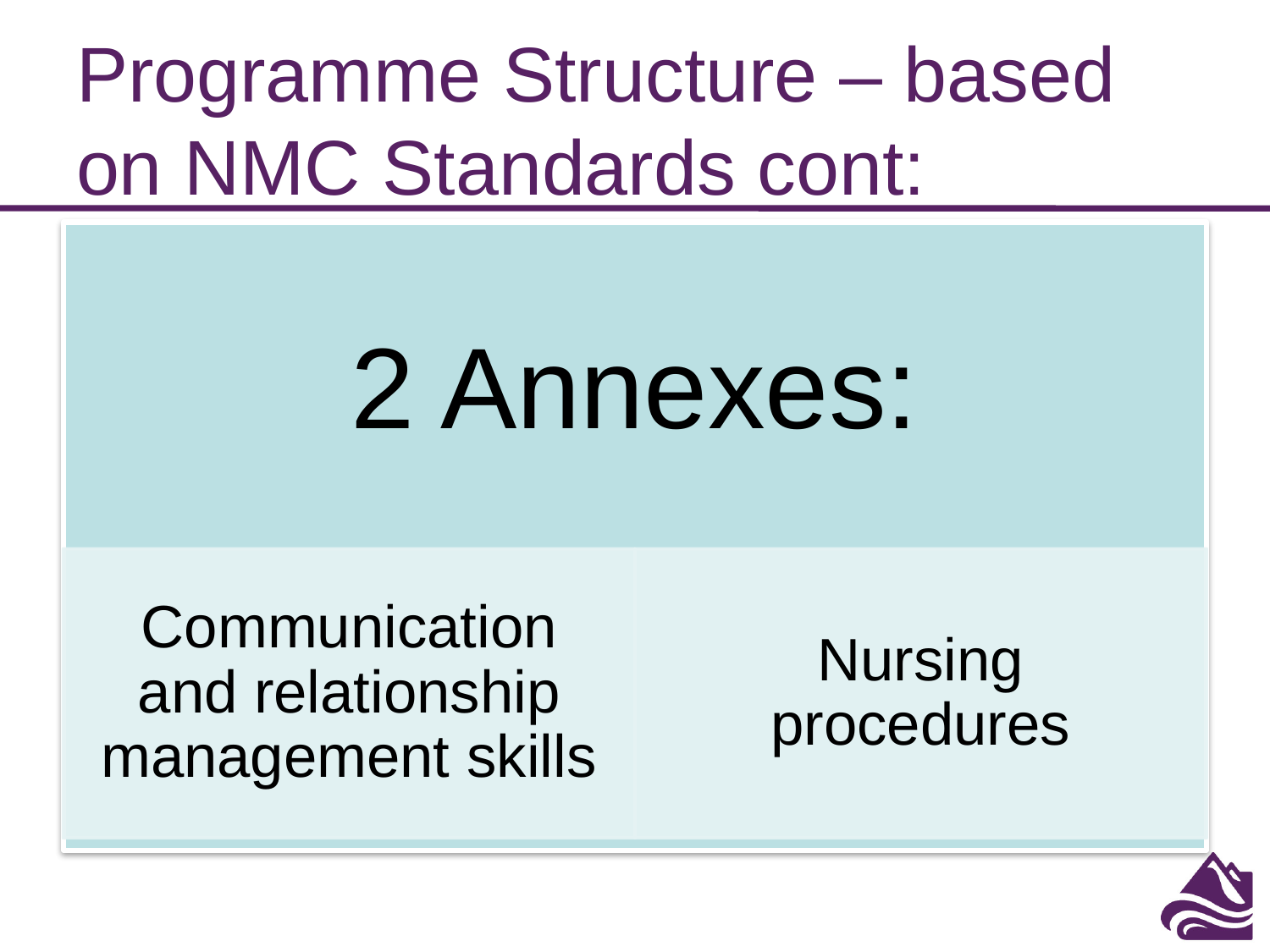

# Programme Structure – based on NMC Standards cont:
2 Annexes:
Communication and relationship management skills
Nursing procedures